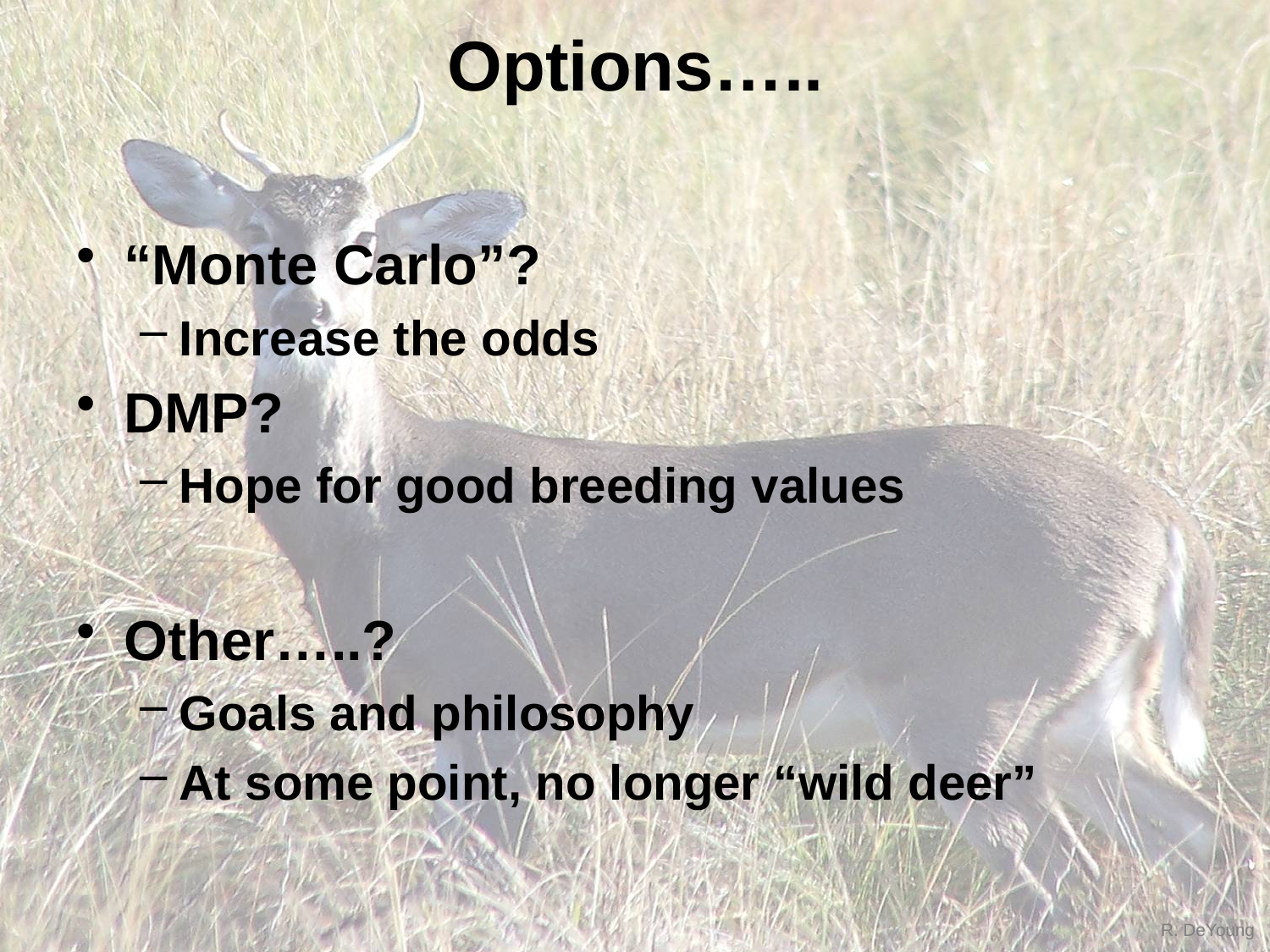

Options…..
“Monte Carlo”?
Increase the odds
DMP?
Hope for good breeding values

Other…..?
Goals and philosophy
At some point, no longer “wild deer”

R. DeYoung